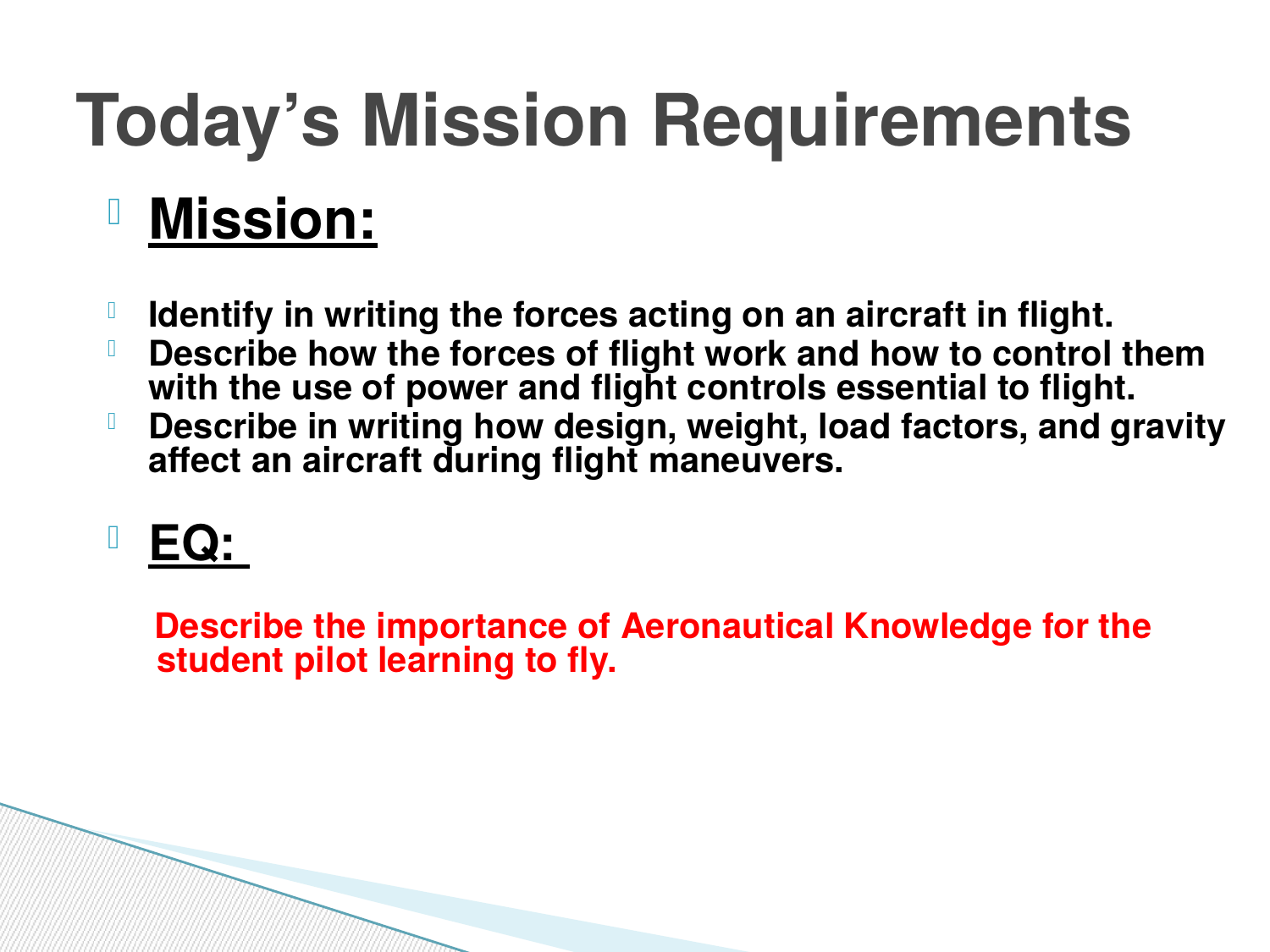

# Today’s Mission Requirements
Mission:

Identify in writing the forces acting on an aircraft in flight.
Describe how the forces of flight work and how to control them with the use of power and flight controls essential to flight.
Describe in writing how design, weight, load factors, and gravity affect an aircraft during flight maneuvers.

EQ:

  Describe the importance of Aeronautical Knowledge for the student pilot learning to fly.